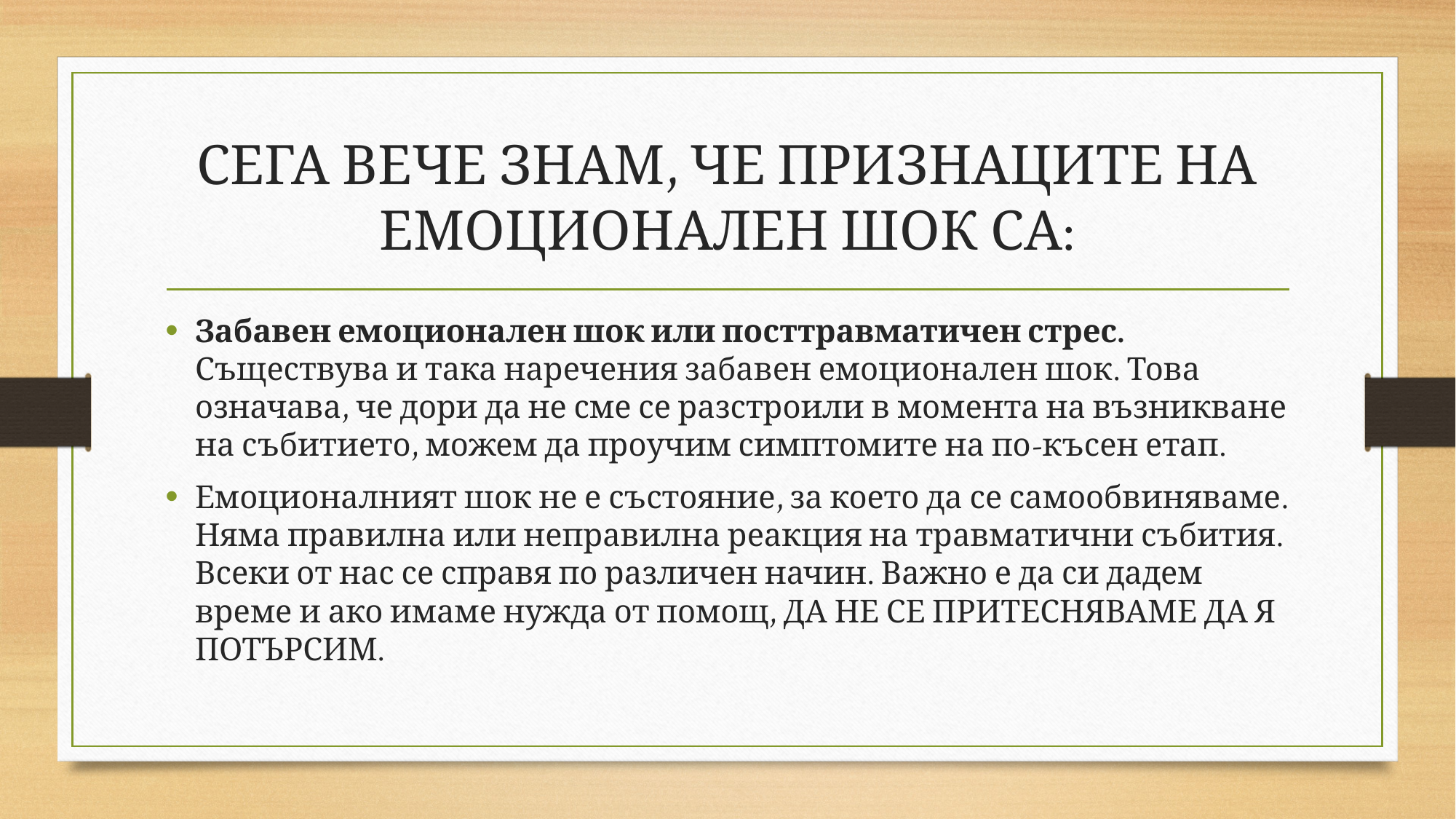

# СЕГА ВЕЧЕ ЗНАМ, ЧЕ ПРИЗНАЦИТЕ НА ЕМОЦИОНАЛЕН ШОК СА:
Забавен емоционален шок или посттравматичен стрес. Съществува и така наречения забавен емоционален шок. Това означава, че дори да не сме се разстроили в момента на възникване на събитието, можем да проучим симптомите на по-късен етап.
Емоционалният шок не е състояние, за което да се самообвиняваме. Няма правилна или неправилна реакция на травматични събития. Всеки от нас се справя по различен начин. Важно е да си дадем време и ако имаме нужда от помощ, ДА НЕ СЕ ПРИТЕСНЯВАМЕ ДА Я ПОТЪРСИМ.